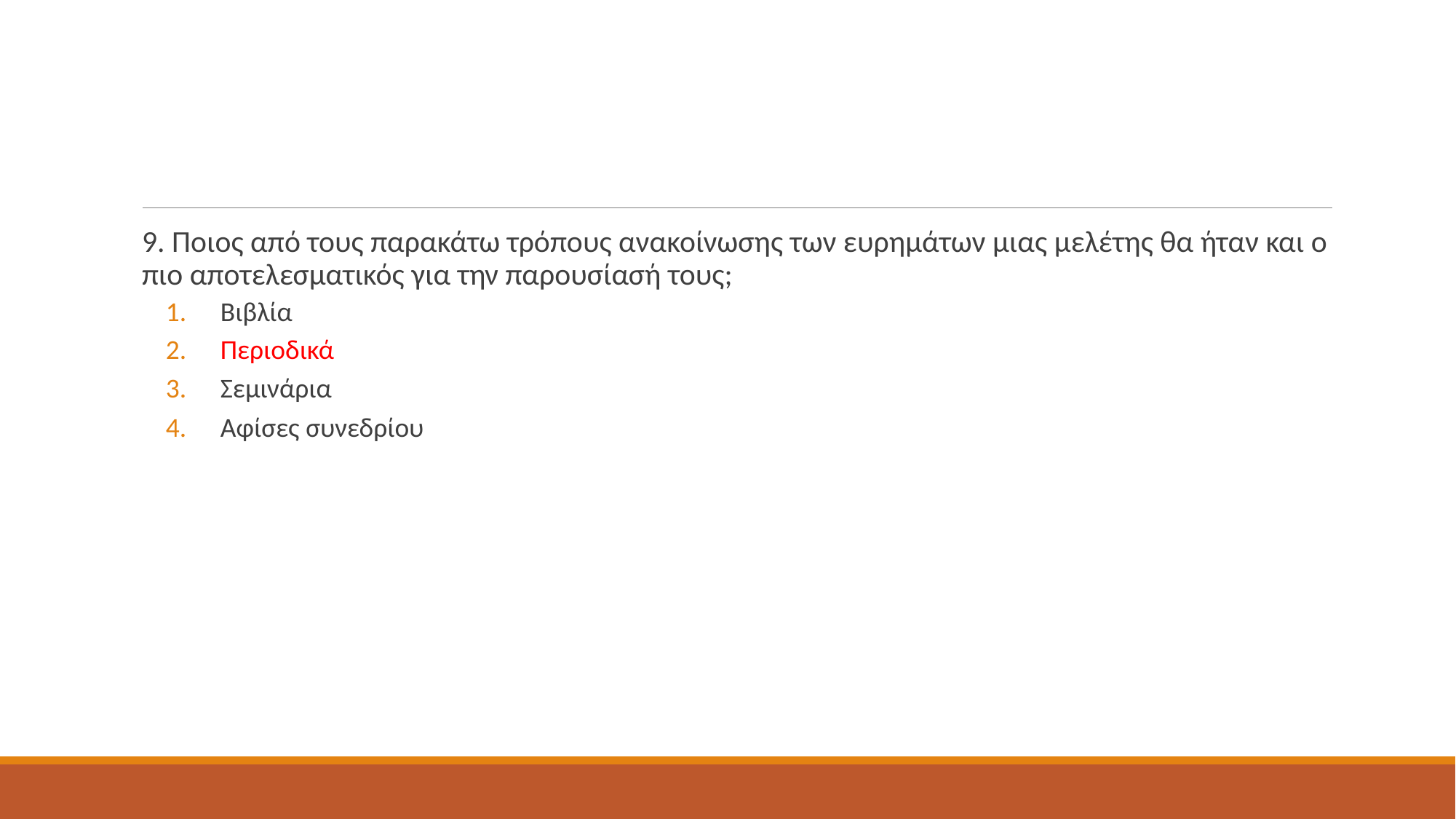

#
9. Ποιος από τους παρακάτω τρόπους ανακοίνωσης των ευρημάτων μιας μελέτης θα ήταν και ο πιο αποτελεσματικός για την παρουσίασή τους;
Βιβλία
Περιοδικά
Σεμινάρια
Αφίσες συνεδρίου